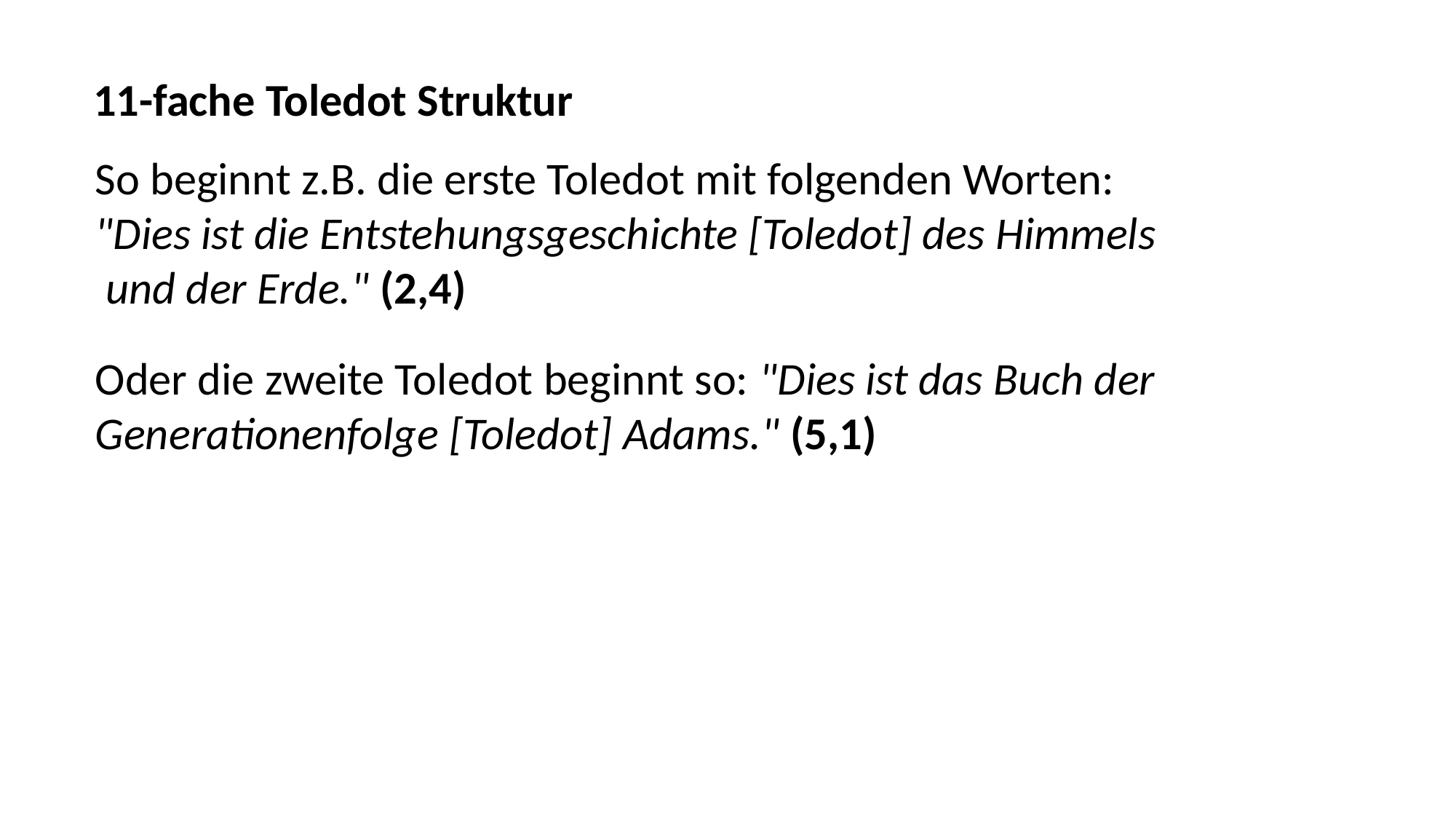

11-fache Toledot Struktur
So beginnt z.B. die erste Toledot mit folgenden Worten:
"Dies ist die Entstehungsgeschichte [Toledot] des Himmels
 und der Erde." (2,4)

Oder die zweite Toledot beginnt so: "Dies ist das Buch der
Generationenfolge [Toledot] Adams." (5,1)